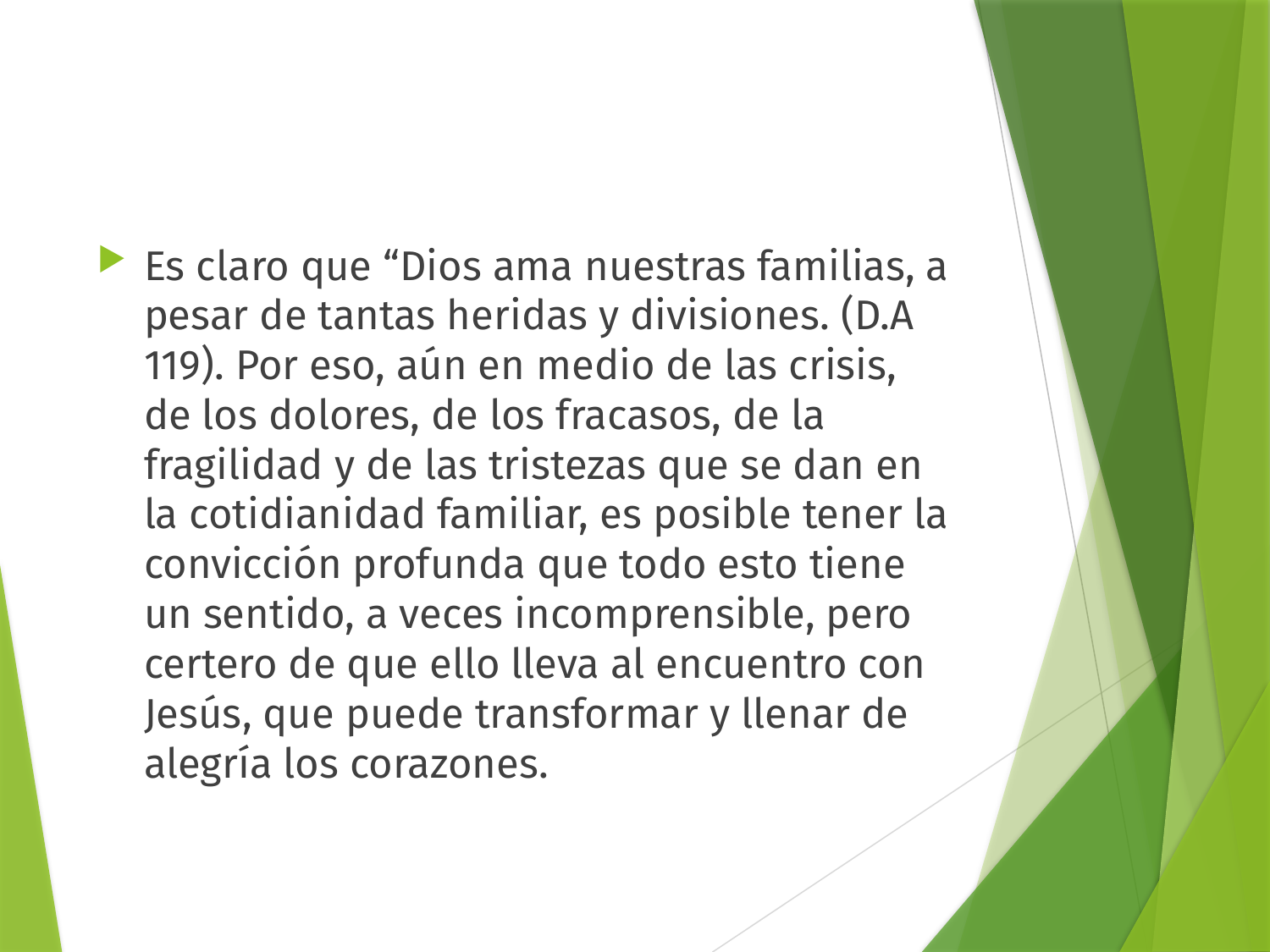

#
Es claro que “Dios ama nuestras familias, a pesar de tantas heridas y divisiones. (D.A 119). Por eso, aún en medio de las crisis, de los dolores, de los fracasos, de la fragilidad y de las tristezas que se dan en la cotidianidad familiar, es posible tener la convicción profunda que todo esto tiene un sentido, a veces incomprensible, pero certero de que ello lleva al encuentro con Jesús, que puede transformar y llenar de alegría los corazones.